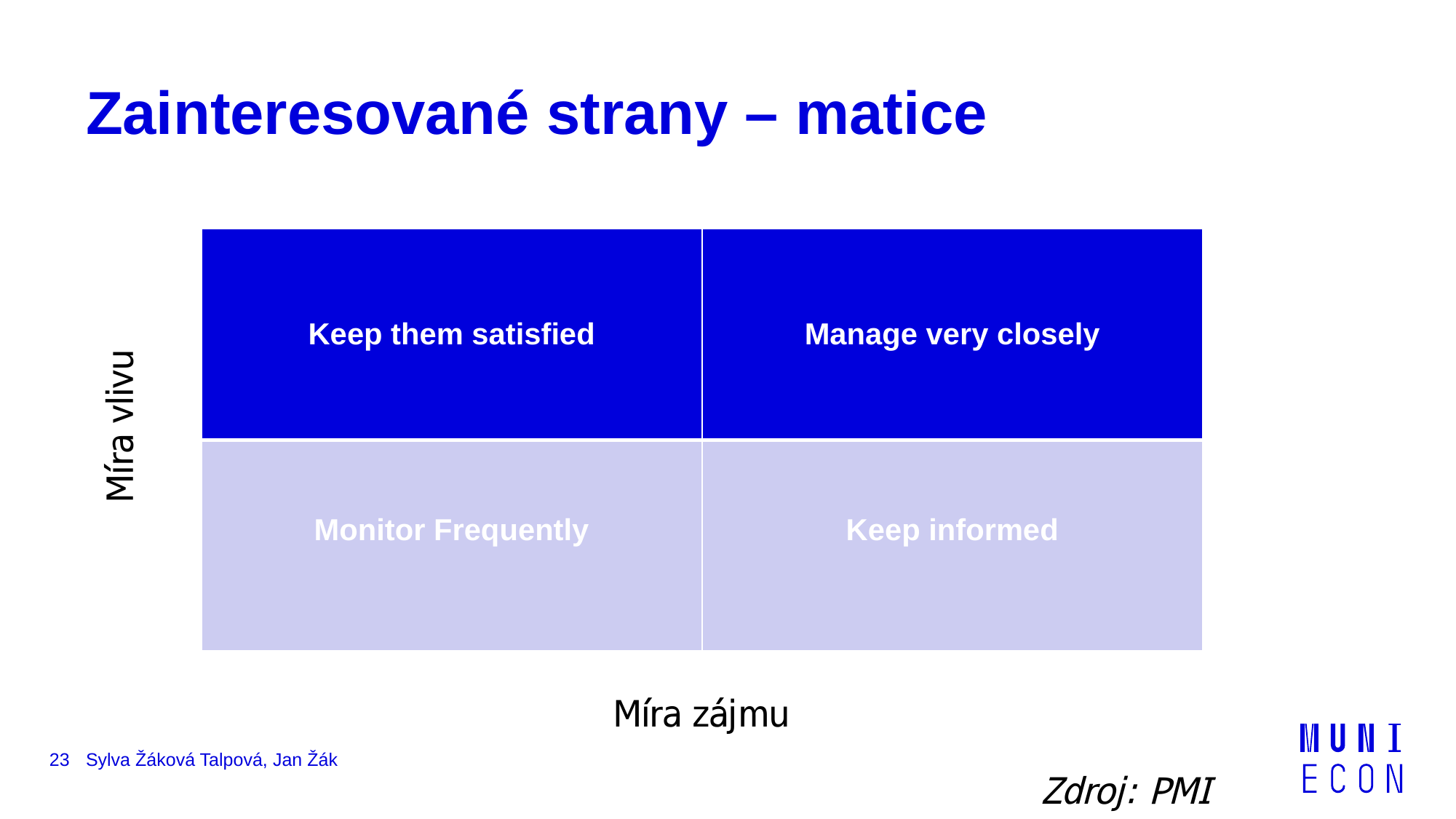

# Zainteresované strany – matice
| Keep them satisfied | Manage very closely |
| --- | --- |
| Monitor Frequently | Keep informed |
Míra vlivu
Míra zájmu
23
Sylva Žáková Talpová, Jan Žák
Zdroj: PMI